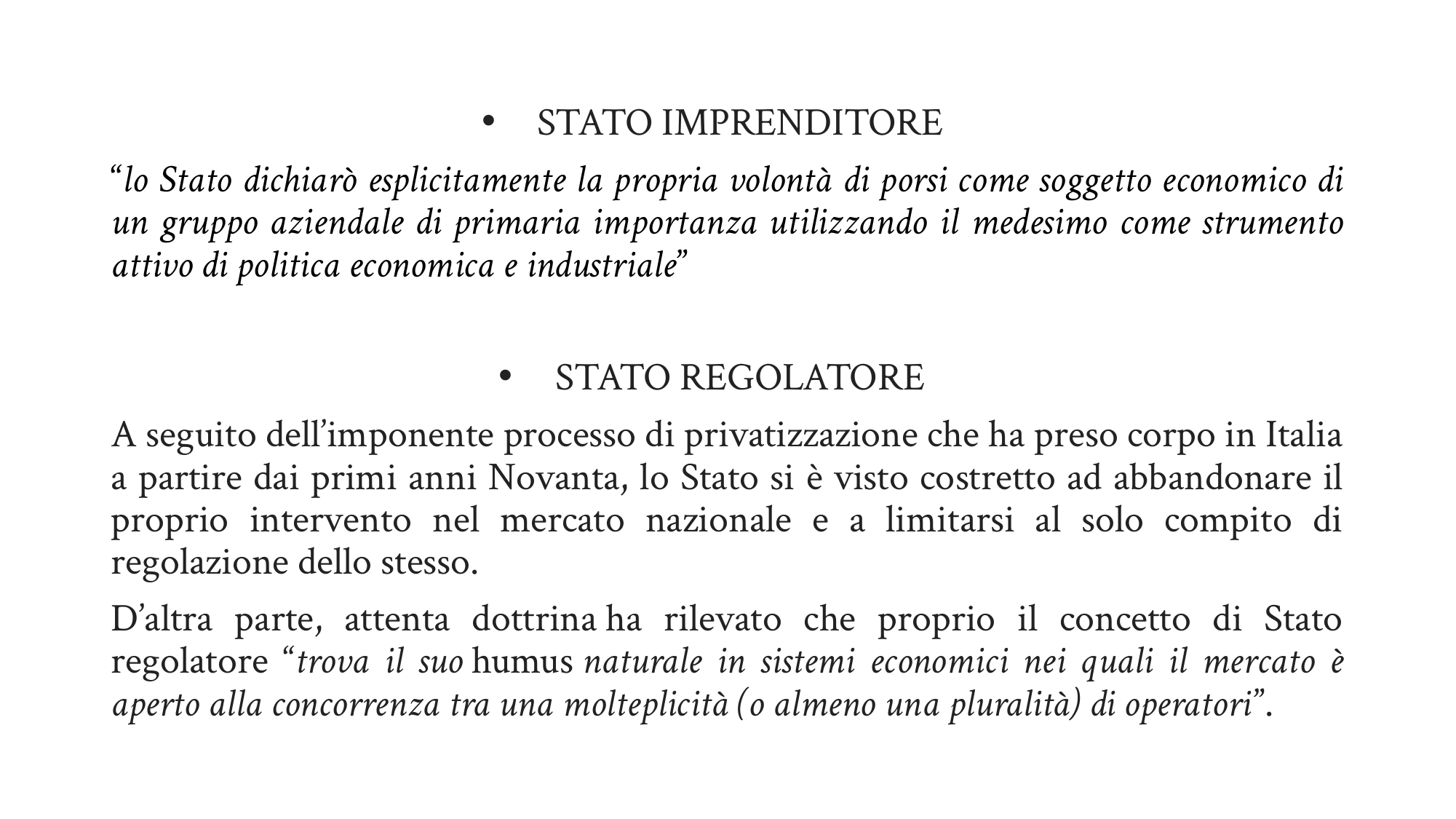

STATO IMPRENDITORE
“lo Stato dichiarò esplicitamente la propria volontà di porsi come soggetto economico di un gruppo aziendale di primaria importanza utilizzando il medesimo come strumento attivo di politica economica e industriale”

STATO REGOLATORE
A seguito dell’imponente processo di privatizzazione che ha preso corpo in Italia a partire dai primi anni Novanta, lo Stato si è visto costretto ad abbandonare il proprio intervento nel mercato nazionale e a limitarsi al solo compito di regolazione dello stesso.
D’altra parte, attenta dottrina ha rilevato che proprio il concetto di Stato regolatore “trova il suo humus naturale in sistemi economici nei quali il mercato è aperto alla concorrenza tra una molteplicità (o almeno una pluralità) di operatori”.